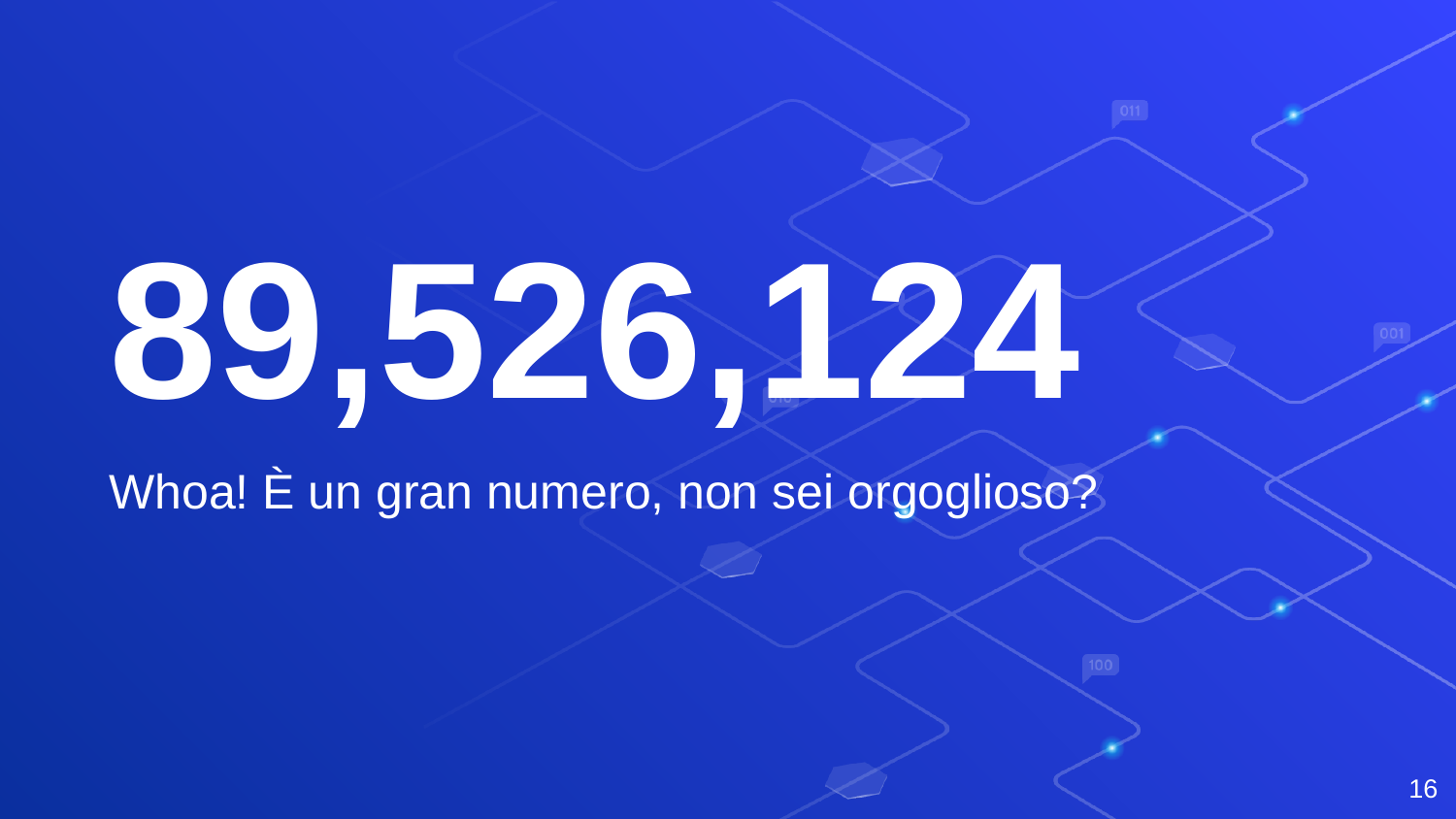

89,526,124
Whoa! È un gran numero, non sei orgoglioso?
16